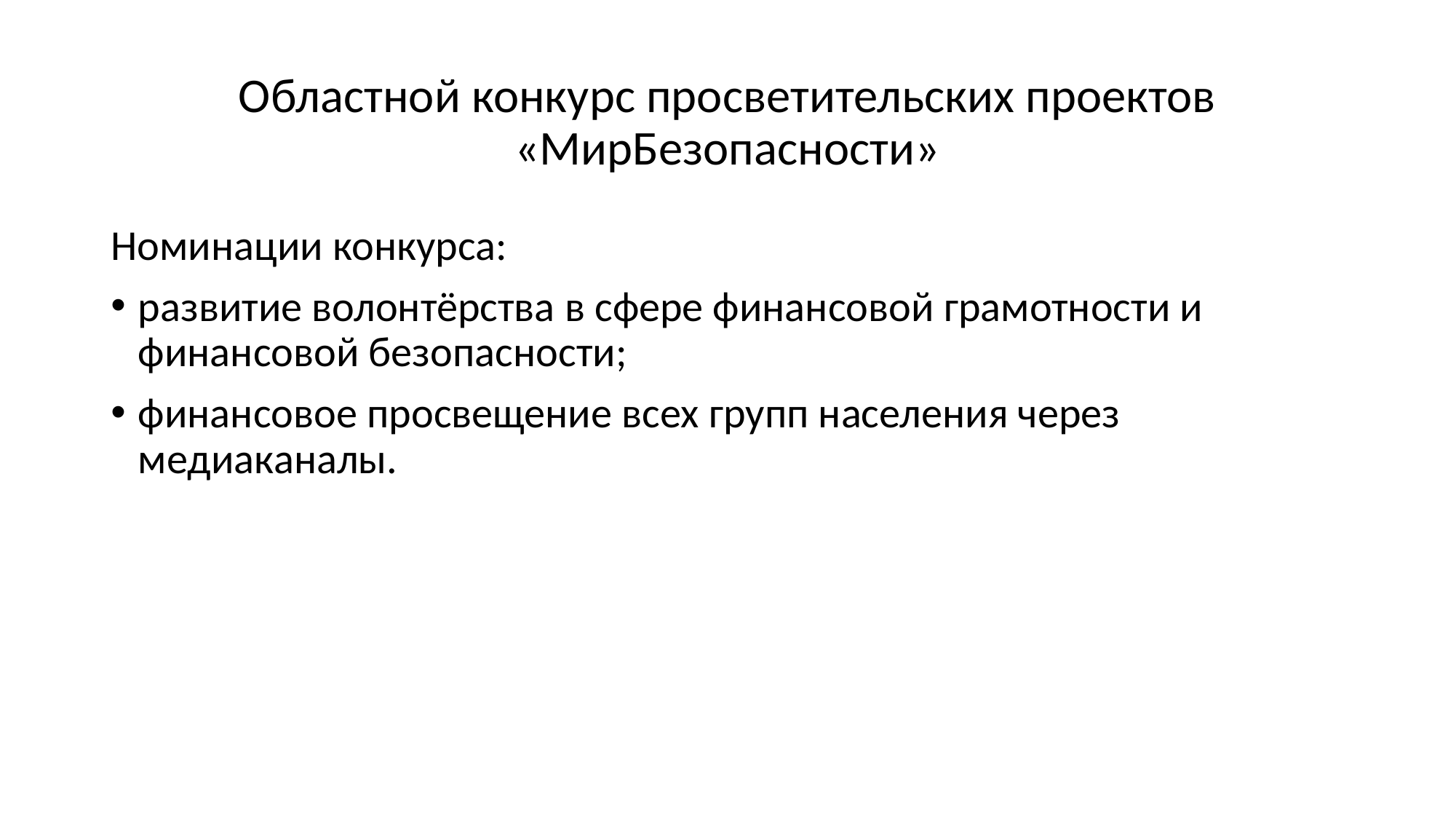

# Областной конкурс просветительских проектов «МирБезопасности»
Номинации конкурса:
развитие волонтёрства в сфере финансовой грамотности и финансовой безопасности;
финансовое просвещение всех групп населения через медиаканалы.